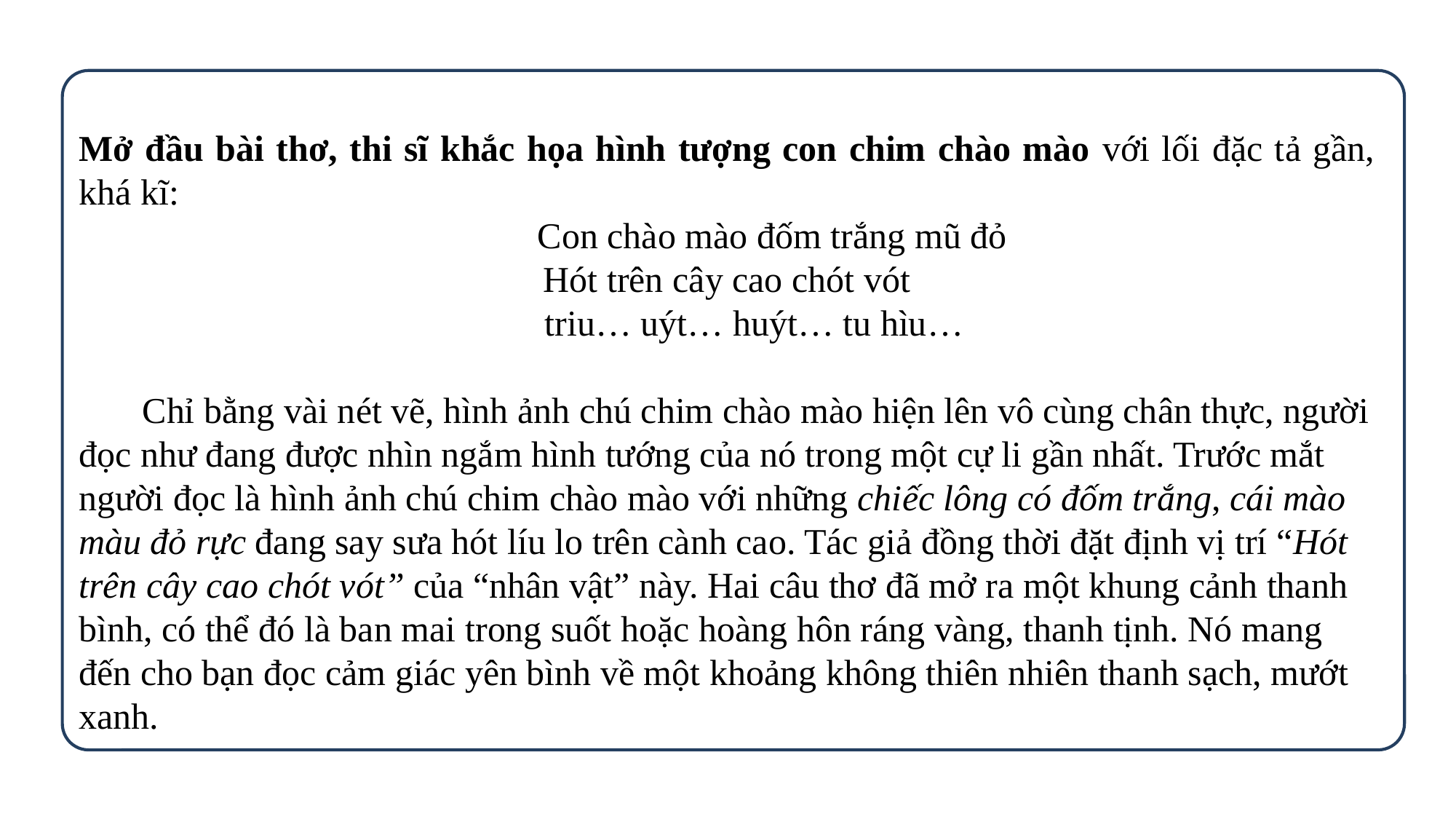

Mở đầu bài thơ, thi sĩ khắc họa hình tượng con chim chào mào với lối đặc tả gần, khá kĩ:
          Con chào mào đốm trắng mũ đỏ
Hót trên cây cao chót vót
      triu… uýt… huýt… tu hìu…

       Chỉ bằng vài nét vẽ, hình ảnh chú chim chào mào hiện lên vô cùng chân thực, người đọc như đang được nhìn ngắm hình tướng của nó trong một cự li gần nhất. Trước mắt người đọc là hình ảnh chú chim chào mào với những chiếc lông có đốm trắng, cái mào màu đỏ rực đang say sưa hót líu lo trên cành cao. Tác giả đồng thời đặt định vị trí “Hót trên cây cao chót vót” của “nhân vật” này. Hai câu thơ đã mở ra một khung cảnh thanh bình, có thể đó là ban mai trong suốt hoặc hoàng hôn ráng vàng, thanh tịnh. Nó mang đến cho bạn đọc cảm giác yên bình về một khoảng không thiên nhiên thanh sạch, mướt xanh.